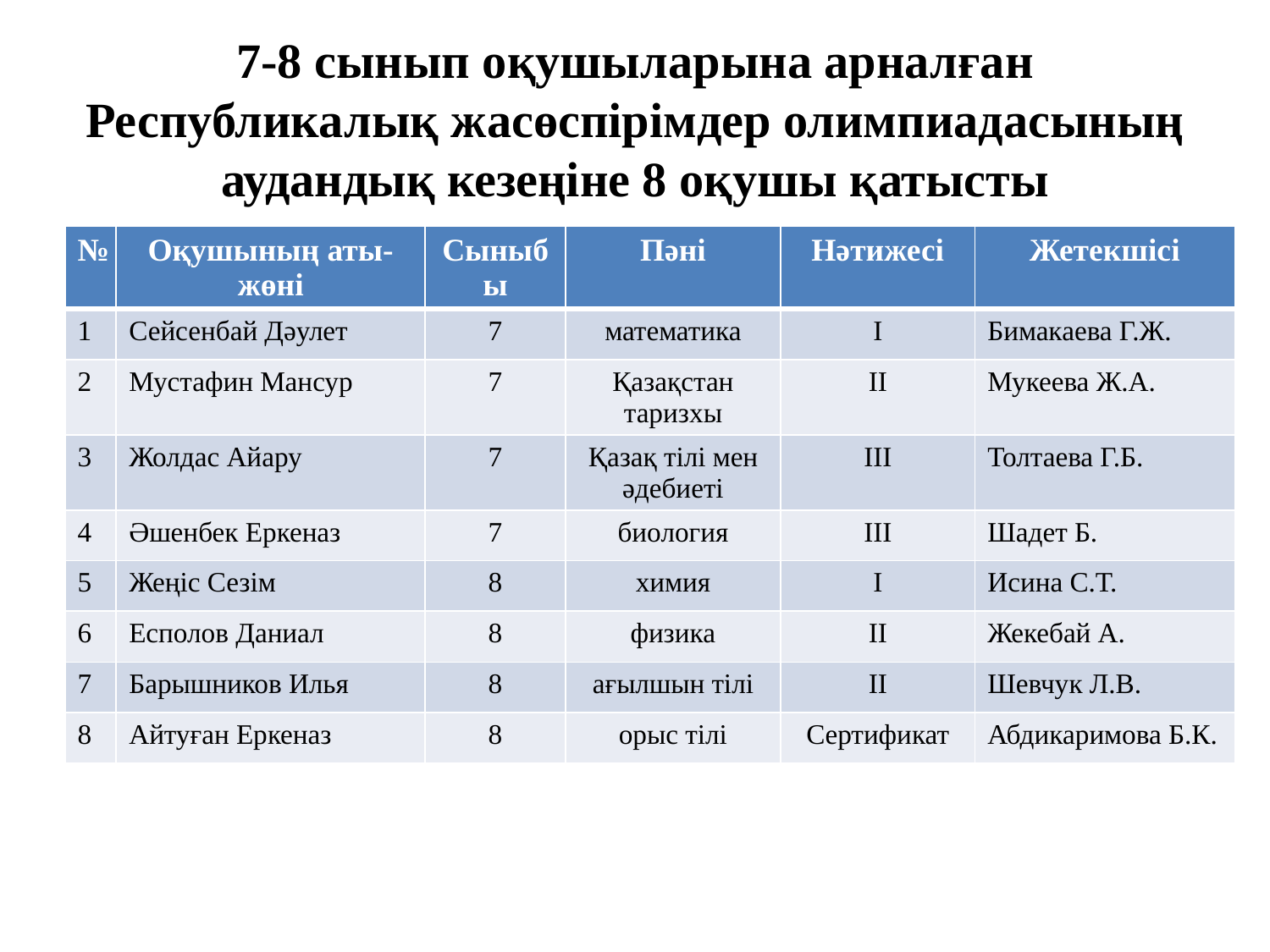

# 7-8 сынып оқушыларына арналған Республикалық жасөспірімдер олимпиадасының аудандық кезеңіне 8 оқушы қатысты

| № | Оқушының аты-жөні | Сыныбы | Пәні | Нәтижесі | Жетекшісі |
| --- | --- | --- | --- | --- | --- |
| 1 | Сейсенбай Дәулет | 7 | математика | І | Бимакаева Г.Ж. |
| 2 | Мустафин Мансур | 7 | Қазақстан таризхы | ІІ | Мукеева Ж.А. |
| 3 | Жолдас Айару | 7 | Қазақ тілі мен әдебиеті | ІІІ | Толтаева Г.Б. |
| 4 | Әшенбек Еркеназ | 7 | биология | ІІІ | Шадет Б. |
| 5 | Жеңіс Сезім | 8 | химия | І | Исина С.Т. |
| 6 | Есполов Даниал | 8 | физика | ІІ | Жекебай А. |
| 7 | Барышников Илья | 8 | ағылшын тілі | ІІ | Шевчук Л.В. |
| 8 | Айтуған Еркеназ | 8 | орыс тілі | Сертификат | Абдикаримова Б.К. |